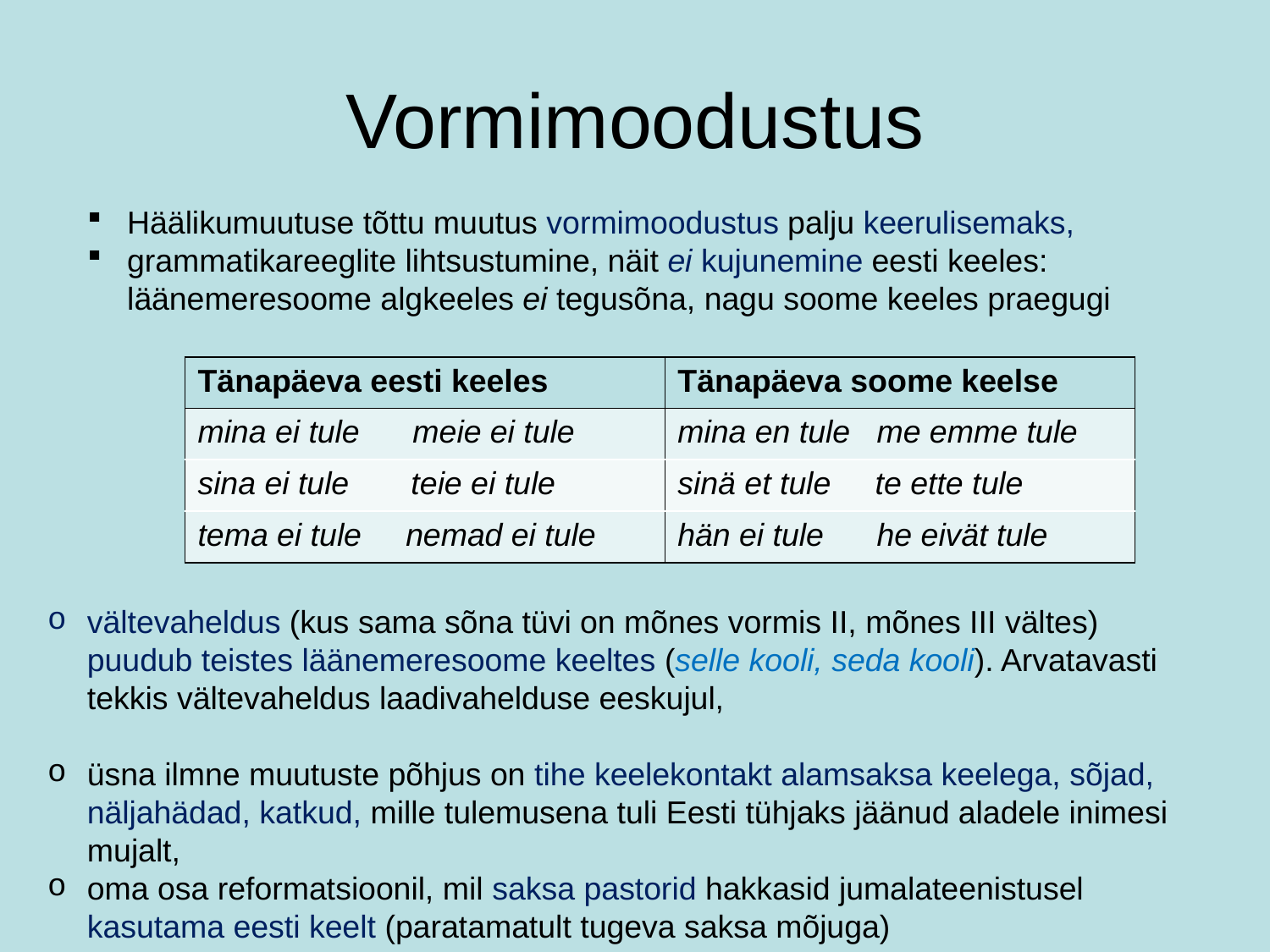

# Vormimoodustus
Häälikumuutuse tõttu muutus vormimoodustus palju keerulisemaks,
grammatikareeglite lihtsustumine, näit ei kujunemine eesti keeles: läänemeresoome algkeeles ei tegusõna, nagu soome keeles praegugi
| Tänapäeva eesti keeles | Tänapäeva soome keelse |
| --- | --- |
| mina ei tule meie ei tule | mina en tule me emme tule |
| sina ei tule teie ei tule | sinä et tule te ette tule |
| tema ei tule nemad ei tule | hän ei tule he eivät tule |
vältevaheldus (kus sama sõna tüvi on mõnes vormis II, mõnes III vältes) puudub teistes läänemeresoome keeltes (selle kooli, seda kooli). Arvatavasti tekkis vältevaheldus laadivahelduse eeskujul,

üsna ilmne muutuste põhjus on tihe keelekontakt alamsaksa keelega, sõjad, näljahädad, katkud, mille tulemusena tuli Eesti tühjaks jäänud aladele inimesi mujalt,
oma osa reformatsioonil, mil saksa pastorid hakkasid jumalateenistusel kasutama eesti keelt (paratamatult tugeva saksa mõjuga)